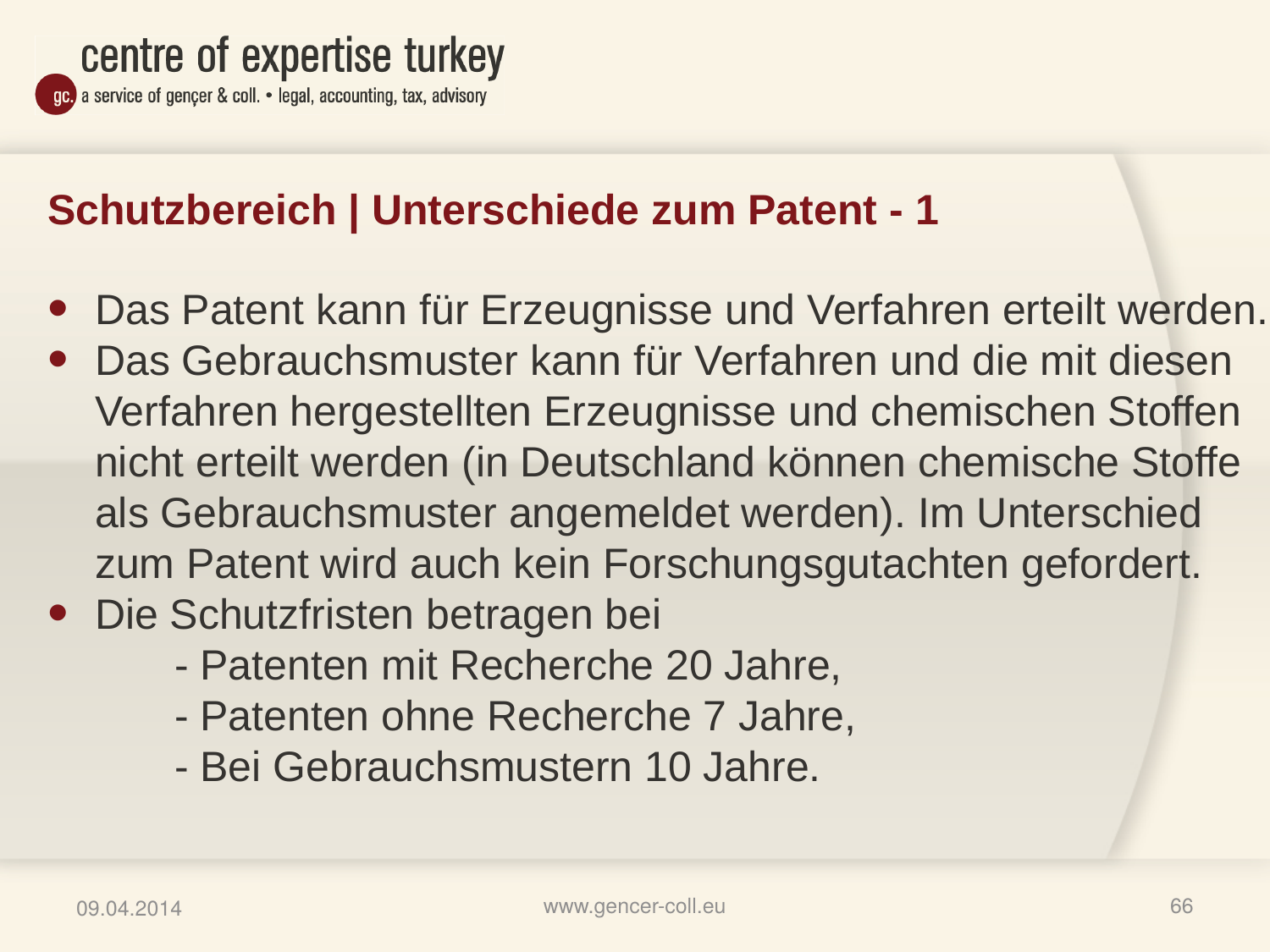

# Schutzbereich | Unterschiede zum Patent - 1
Das Patent kann für Erzeugnisse und Verfahren erteilt werden.
Das Gebrauchsmuster kann für Verfahren und die mit diesen Verfahren hergestellten Erzeugnisse und chemischen Stoffen nicht erteilt werden (in Deutschland können chemische Stoffe als Gebrauchsmuster angemeldet werden). Im Unterschied zum Patent wird auch kein Forschungsgutachten gefordert.
Die Schutzfristen betragen bei
	- Patenten mit Recherche 20 Jahre,
	- Patenten ohne Recherche 7 Jahre,
	- Bei Gebrauchsmustern 10 Jahre.
09.04.2014
www.gencer-coll.eu
66